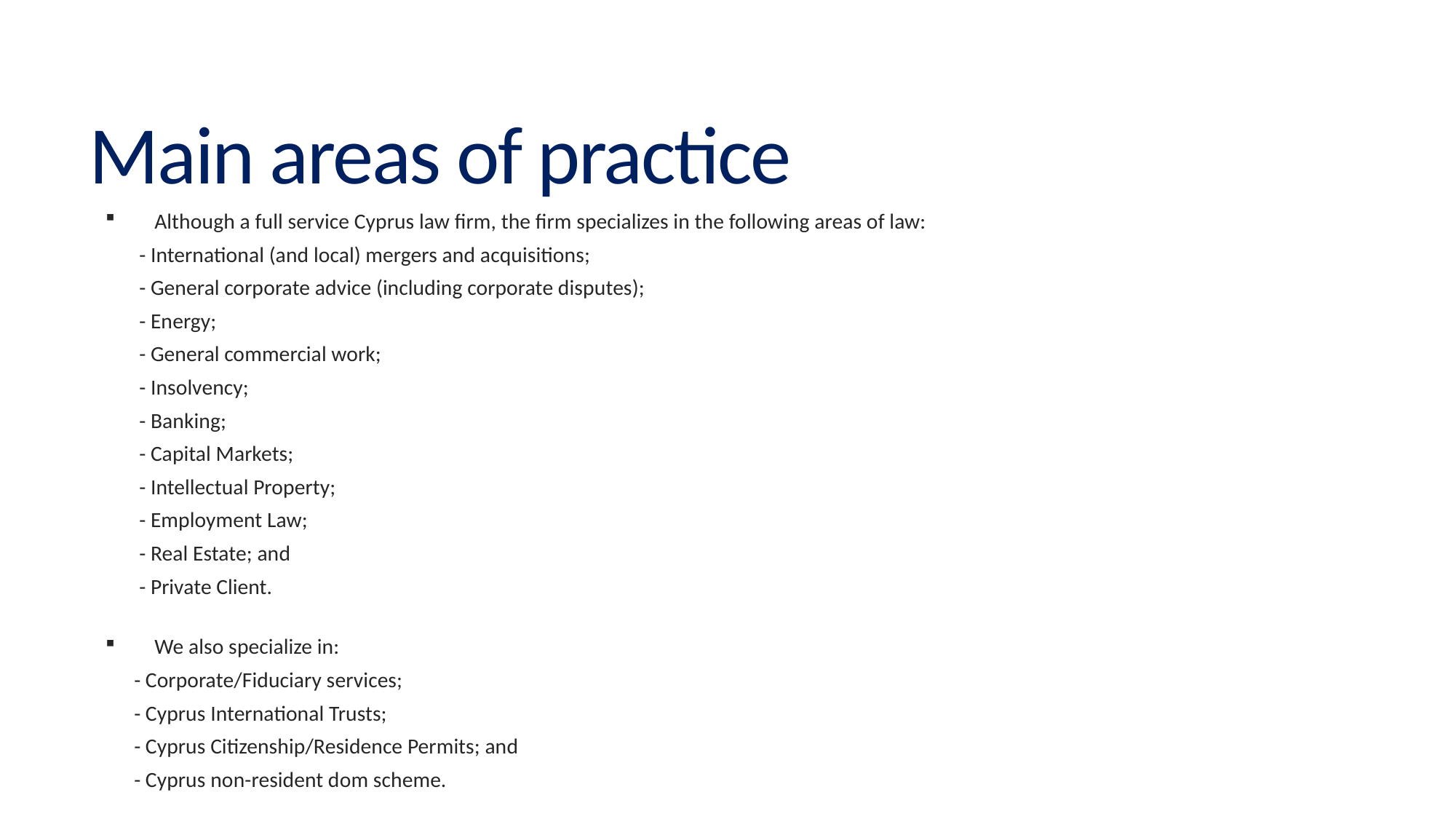

# Main areas of practice
Although a full service Cyprus law firm, the firm specializes in the following areas of law:
       - International (and local) mergers and acquisitions;
       - General corporate advice (including corporate disputes);
       - Energy;
       - General commercial work;
       - Insolvency;
       - Banking;
       - Capital Markets;
       - Intellectual Property;
       - Employment Law;
       - Real Estate; and
       - Private Client.

We also specialize in:
      - Corporate/Fiduciary services;
      - Cyprus International Trusts;
      - Cyprus Citizenship/Residence Permits; and
      - Cyprus non-resident dom scheme.